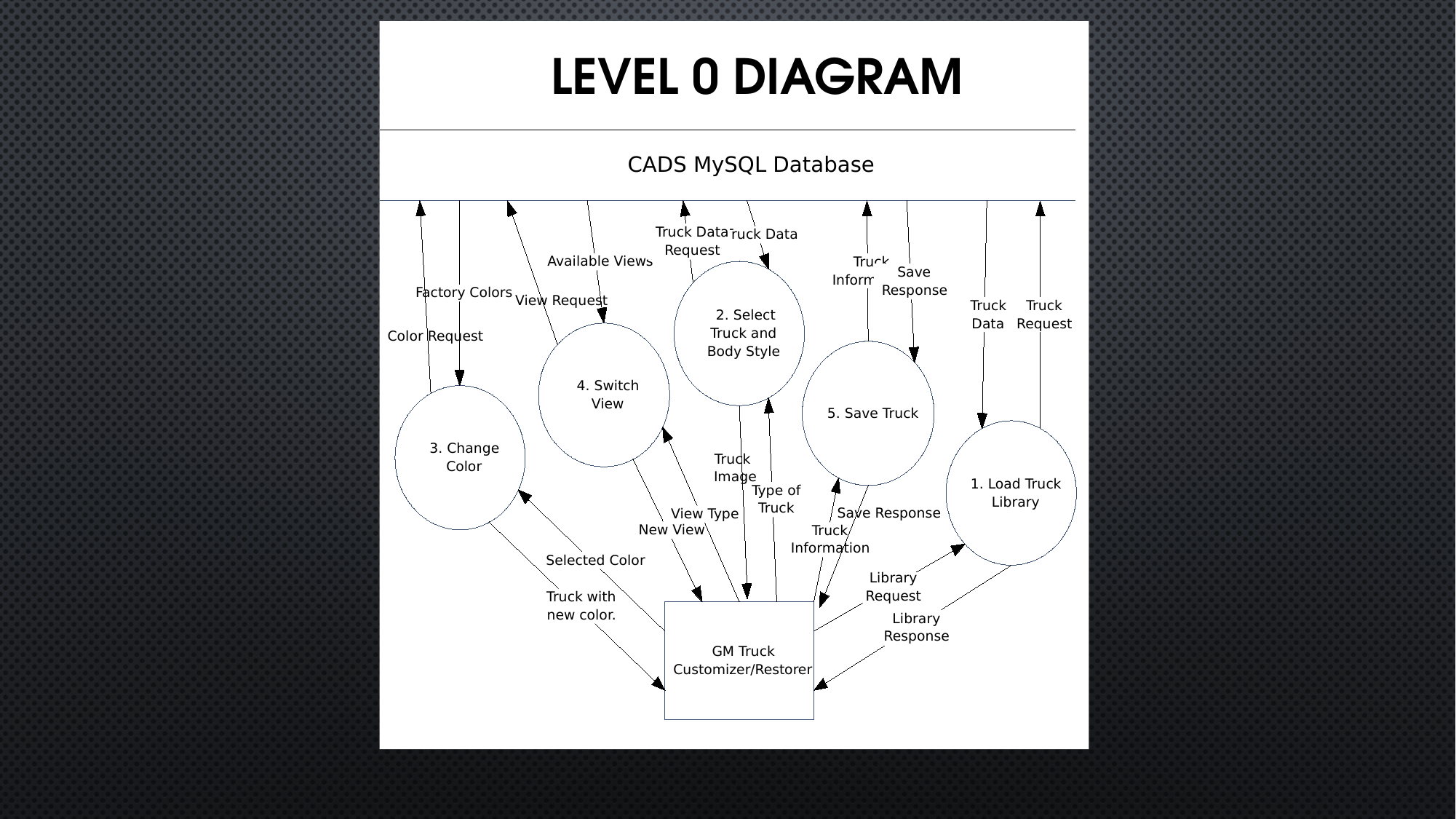

17

CADS MySQL Database

Truck Data

Truck Data

Request
Available Views
Truck

Save
Information
Response
Factory Colors

View Request
Truck
Truck

 2. Select

Data
Request

Truck and
Color Request

Body Style

4. Switch

View

5. Save Truck

3. Change
Truck
Color

Image
1. Load Truck

Type of

Library

Truck
Save Response
View Type

New View

Truck

Information

Selected Color

Library

Request
Truck with

new color.
Library

Response
GM Truck
Customizer
/Restorer

Level 0 Diagram